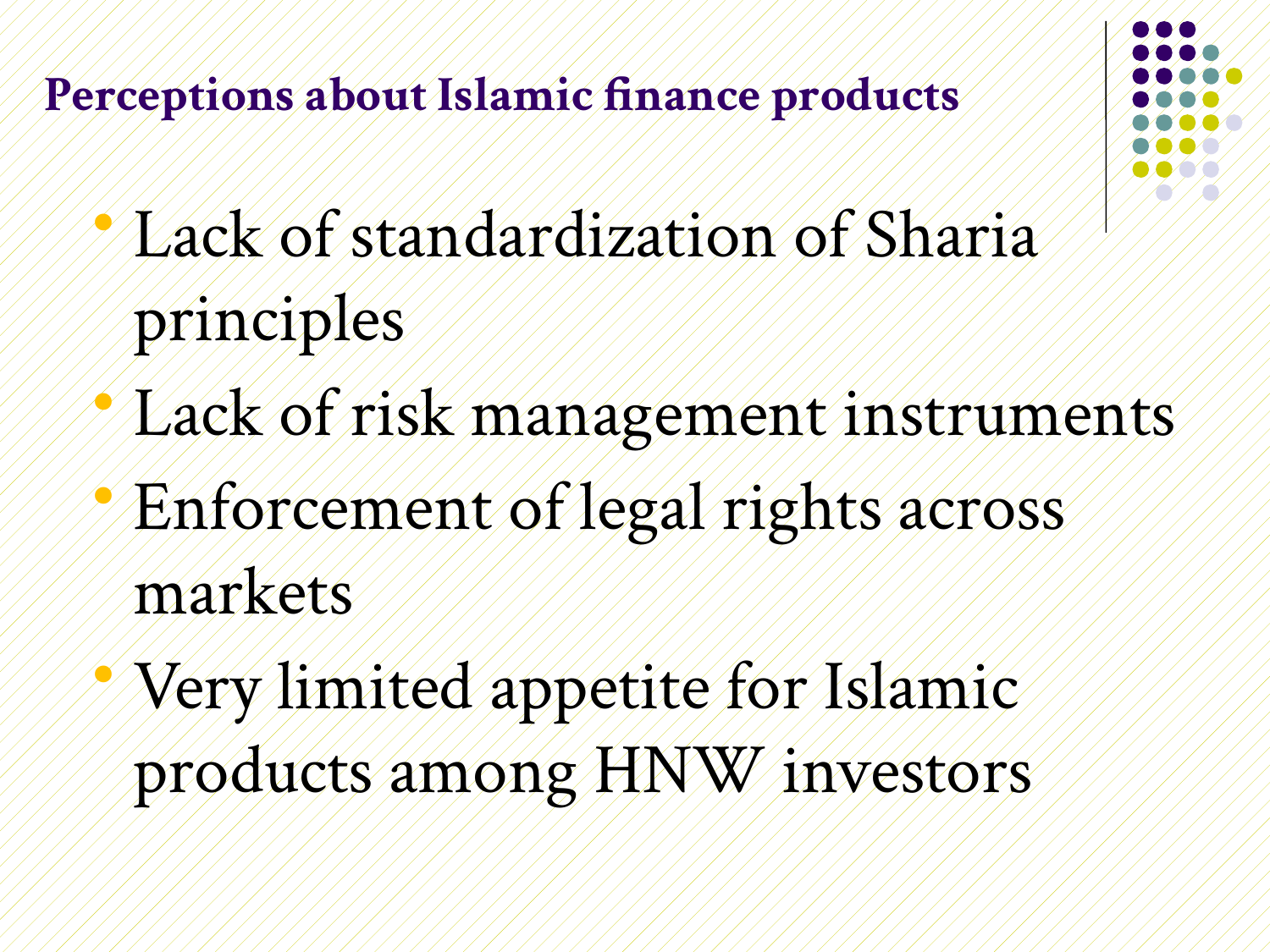

# Perceptions about Islamic finance products
Lack of standardization of Sharia principles
Lack of risk management instruments
Enforcement of legal rights across markets
Very limited appetite for Islamic products among HNW investors